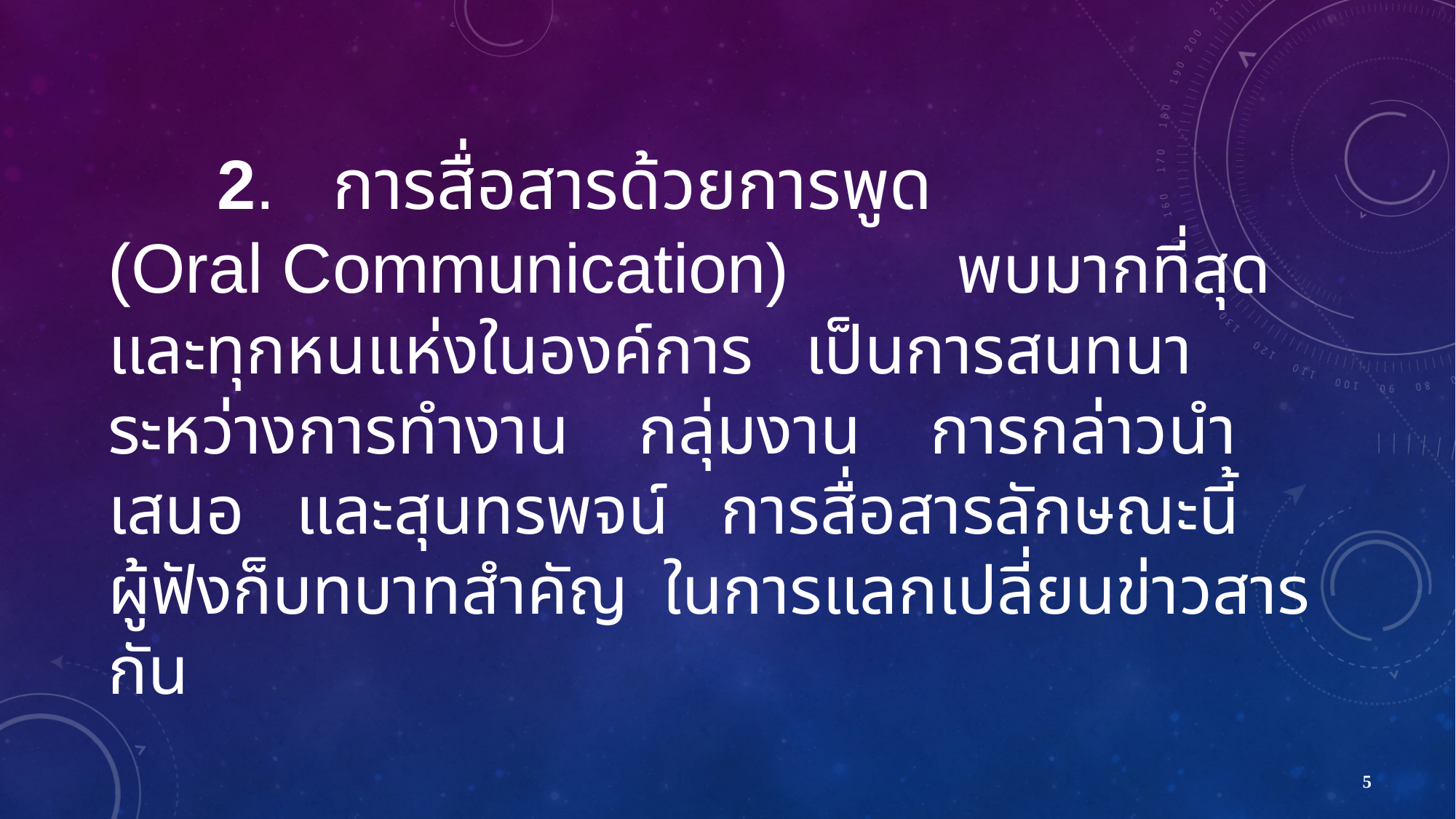

2.   การสื่อสารด้วยการพูด                     (Oral Communication)         พบมากที่สุดและทุกหนแห่งในองค์การ   เป็นการสนทนาระหว่างการทำงาน    กลุ่มงาน    การกล่าวนำเสนอ   และสุนทรพจน์   การสื่อสารลักษณะนี้   ผู้ฟังก็บทบาทสำคัญ  ในการแลกเปลี่ยนข่าวสารกัน
5